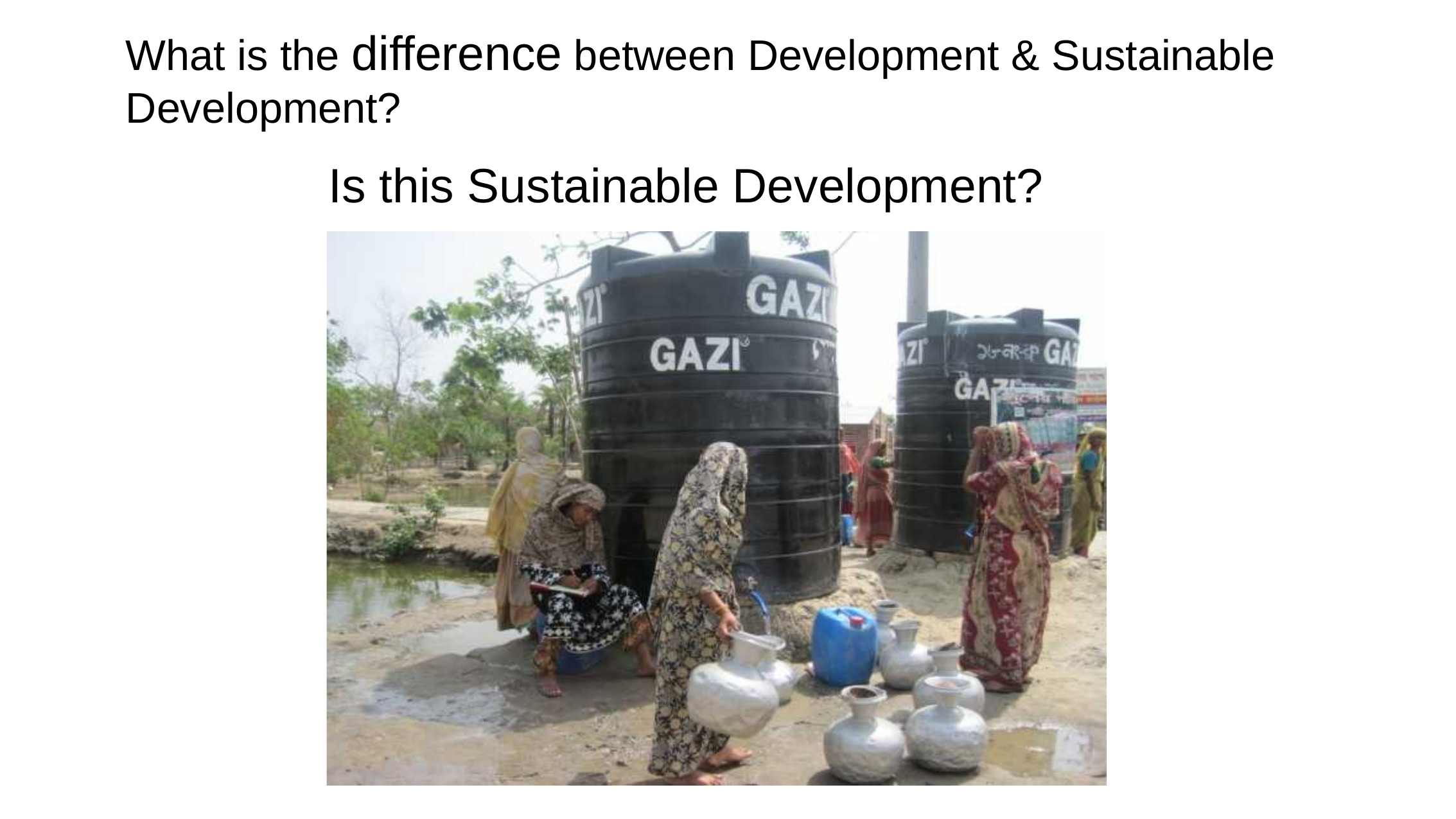

What is the difference between Development & Sustainable Development?
# Is this Sustainable Development?